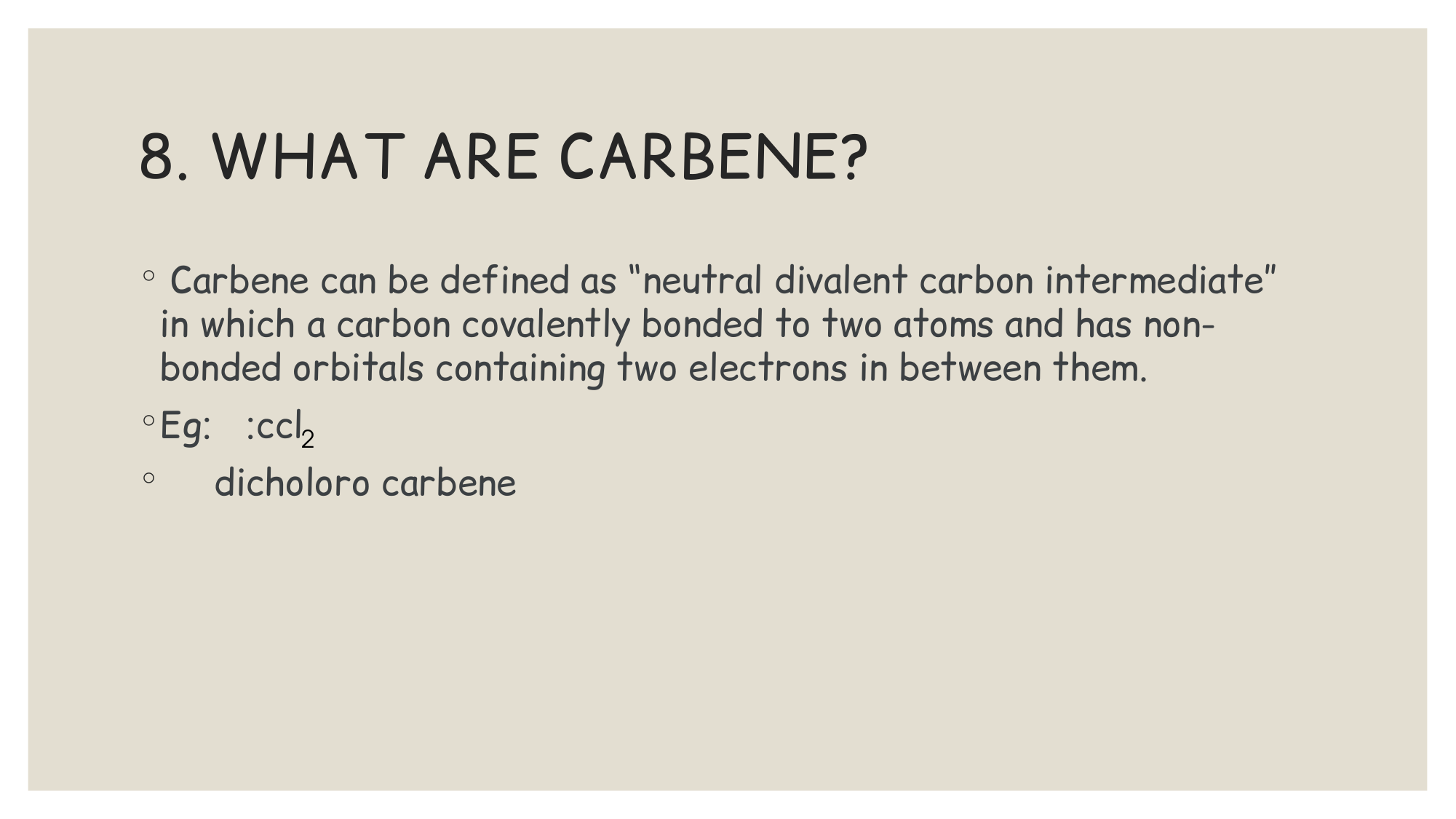

# 8. WHAT ARE CARBENE?
 Carbene can be defined as “neutral divalent carbon intermediate” in which a carbon covalently bonded to two atoms and has non-bonded orbitals containing two electrons in between them.
Eg:   :ccl
     dicholoro carbene
2